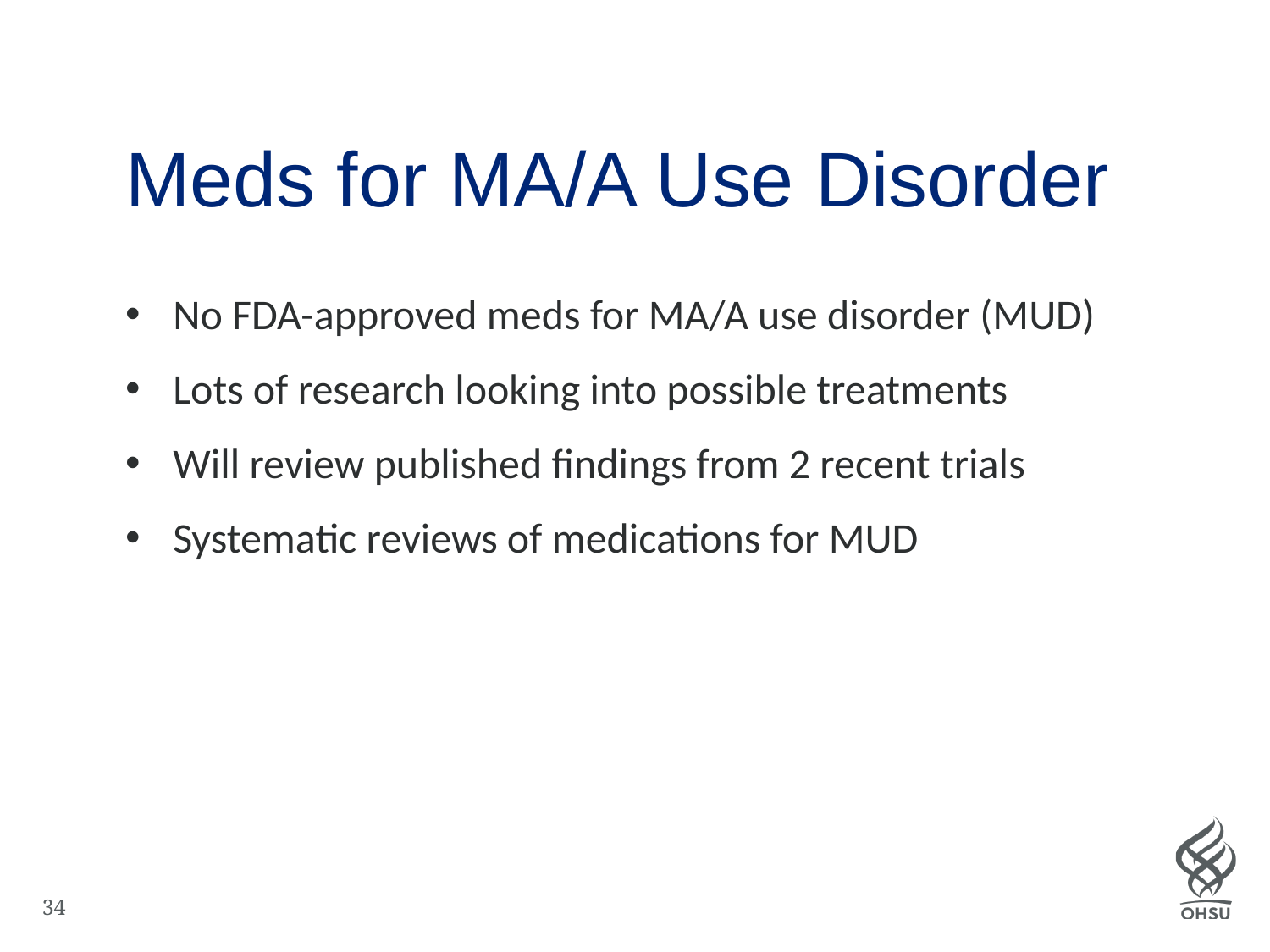

# Meds for MA/A Use Disorder
No FDA-approved meds for MA/A use disorder (MUD)
Lots of research looking into possible treatments
Will review published findings from 2 recent trials
Systematic reviews of medications for MUD